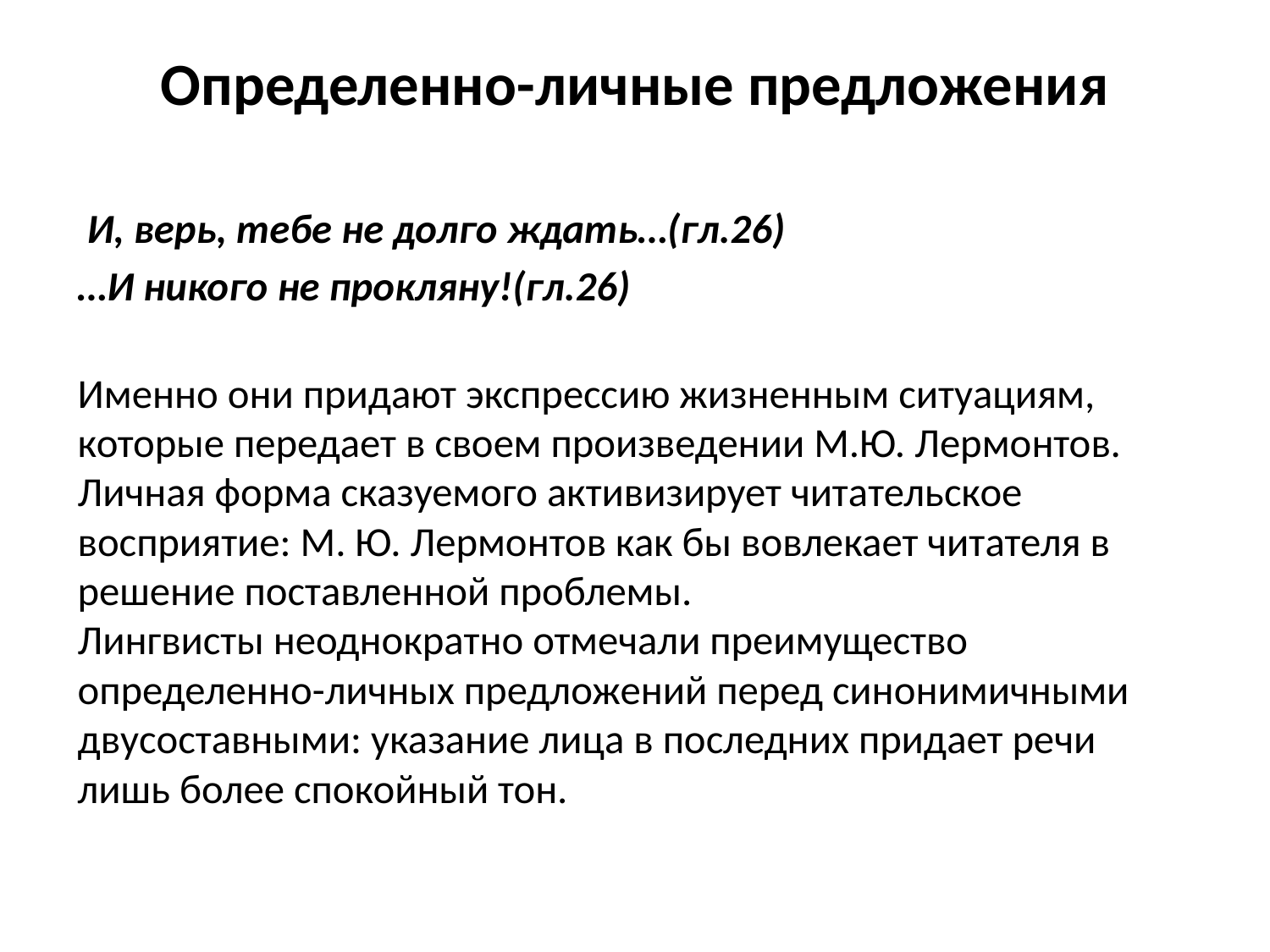

# Определенно-личные предложения
 И, верь, тебе не долго ждать…(гл.26)
…И никого не прокляну!(гл.26)
Именно они придают экспрессию жизненным ситуациям, которые передает в своем произведении М.Ю. Лермонтов. Личная форма сказуемого активизирует читательское восприятие: М. Ю. Лермонтов как бы вовлекает читателя в решение поставленной проблемы.
Лингвисты неоднократно отмечали преимущество определенно-личных предложений перед синонимичными двусоставными: указание лица в последних придает речи лишь более спокойный тон.